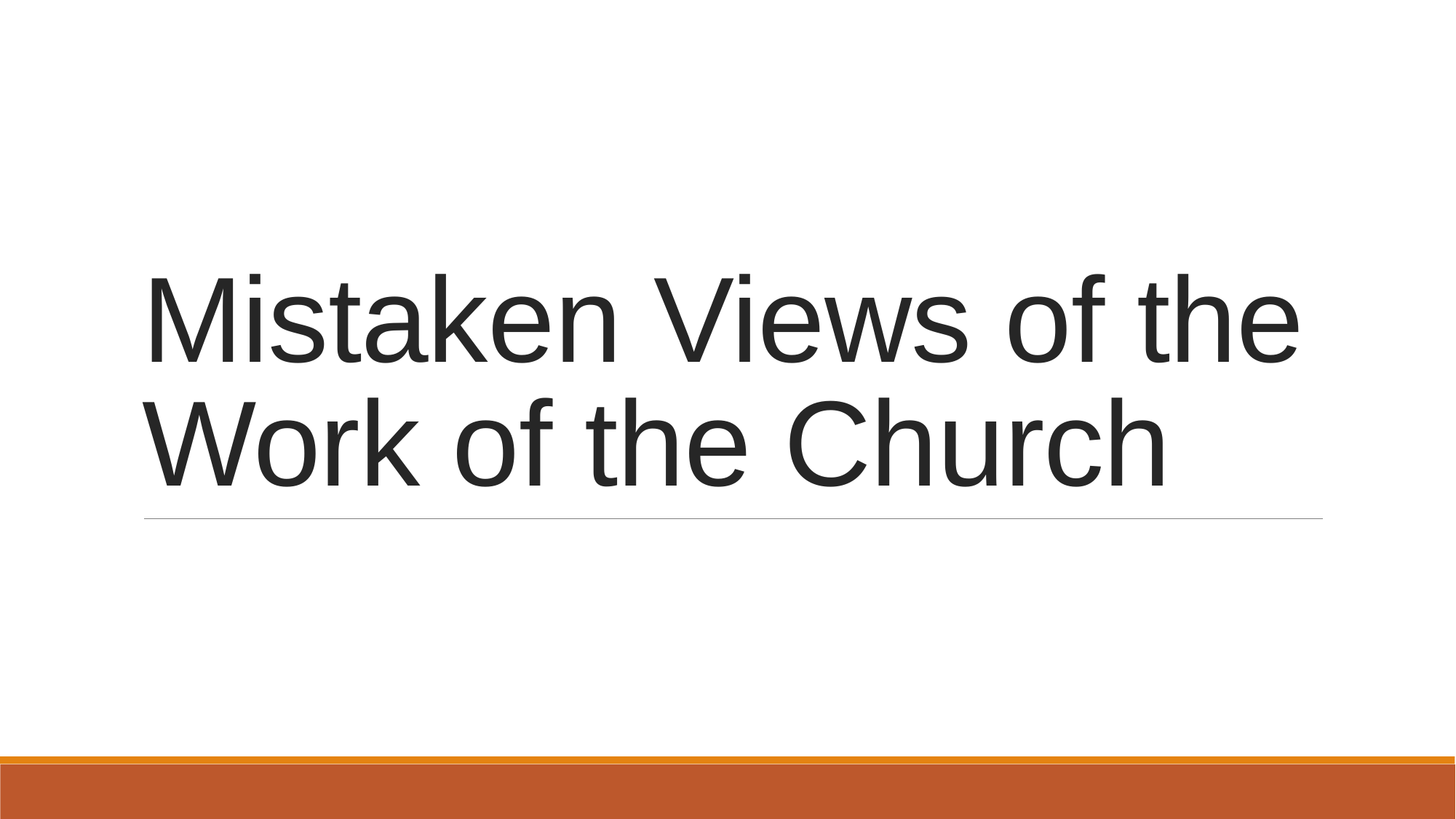

# Mistaken Views of the Work of the Church